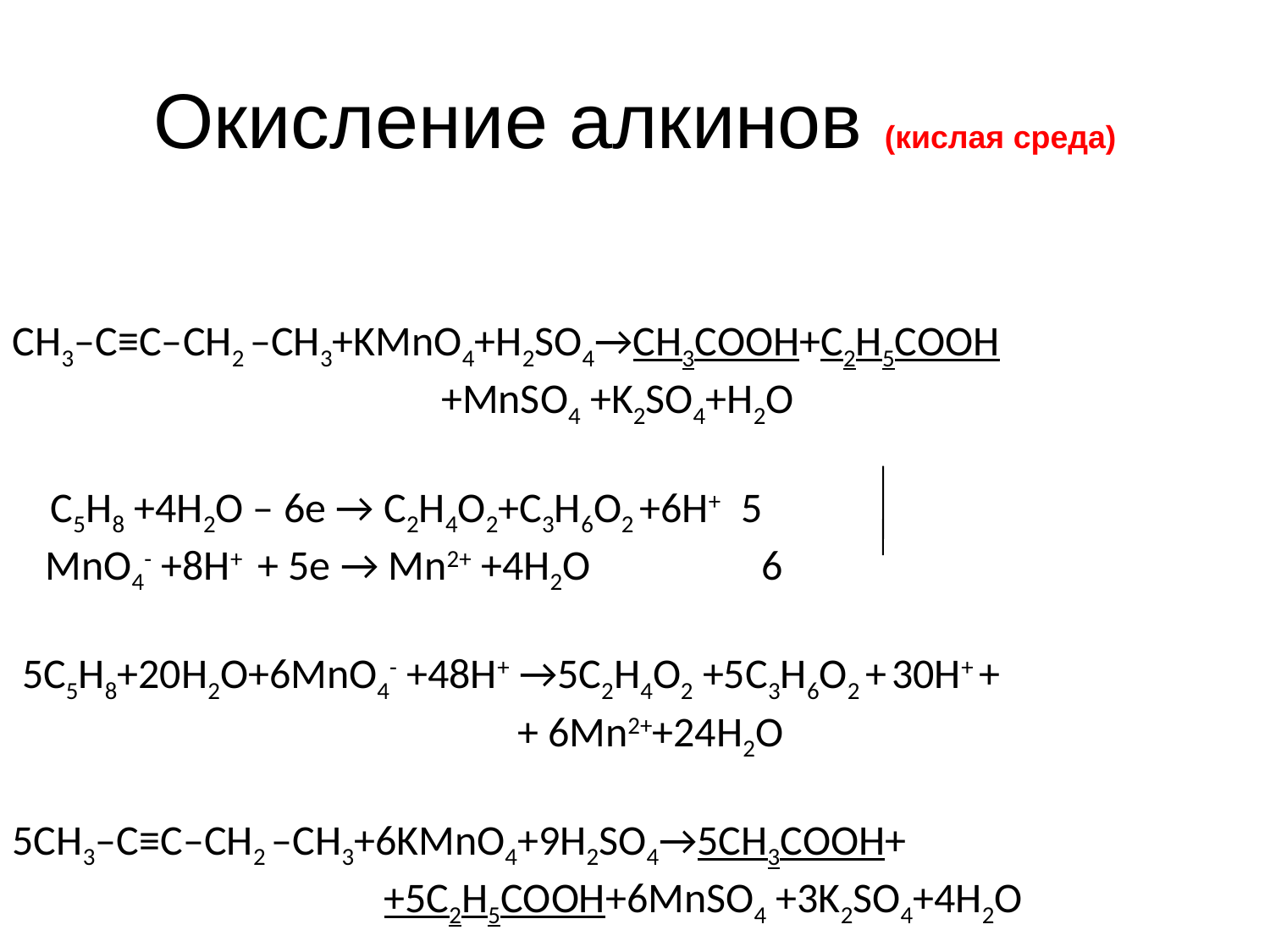

# Окисление алкинов (кислая среда)
CH3–C≡C–СН2 –CH3+KMnO4+H2SO4→СН3СООН+С2Н5СООН
                                             +MnSO4 +K2SO4+H2O

    C5H8 +4H2O – 6е → С2Н4О2+С3Н6О2 +6Н+   5
      MnO4- +8Н+  + 5е → Mn2+ +4H2O                  6

 5C5H8+20H2O+6MnO4- +48Н+ →5С2Н4О2 +5С3Н6О2 + 30Н+ +
                                                     + 6Mn2++24H2O

5CH3–C≡C–СН2 –CH3+6KMnO4+9H2SO4→5СН3СООН+
                                       +5С2Н5СООН+6MnSO4 +3K2SO4+4H2O